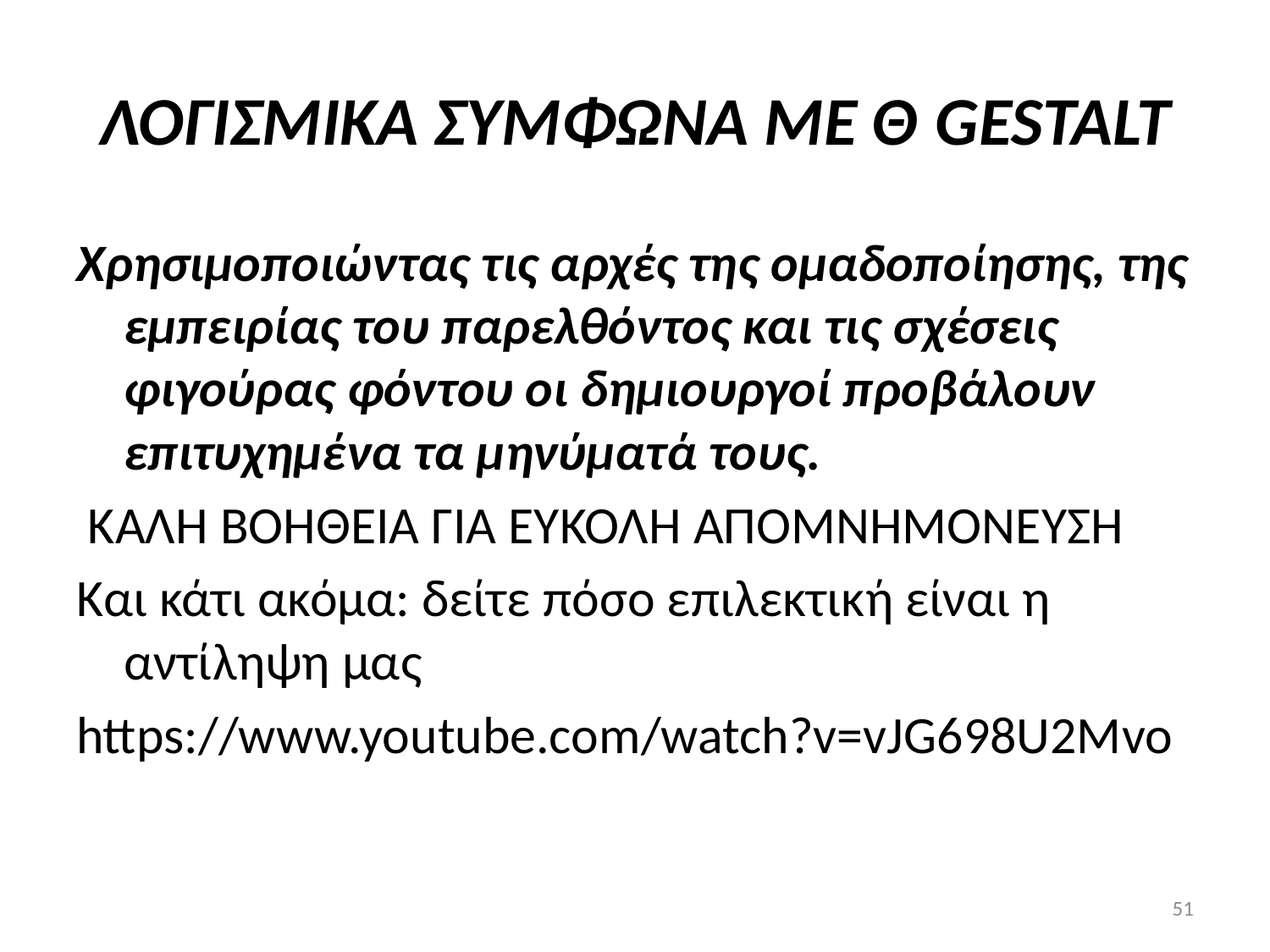

# ΛΟΓΙΣΜΙΚΑ ΣΥΜΦΩΝΑ ΜΕ Θ GESTALT
Χρησιμοποιώντας τις αρχές της ομαδοποίησης, της εμπειρίας του παρελθόντος και τις σχέσεις φιγούρας φόντου οι δημιουργοί προβάλουν επιτυχημένα τα μηνύματά τους.
 ΚΑΛΗ ΒΟΗΘΕΙΑ ΓΙΑ ΕΥΚΟΛΗ ΑΠΟΜΝΗΜΟΝΕΥΣΗ
Kαι κάτι ακόμα: δείτε πόσο επιλεκτική είναι η αντίληψη μας
https://www.youtube.com/watch?v=vJG698U2Mvo

51